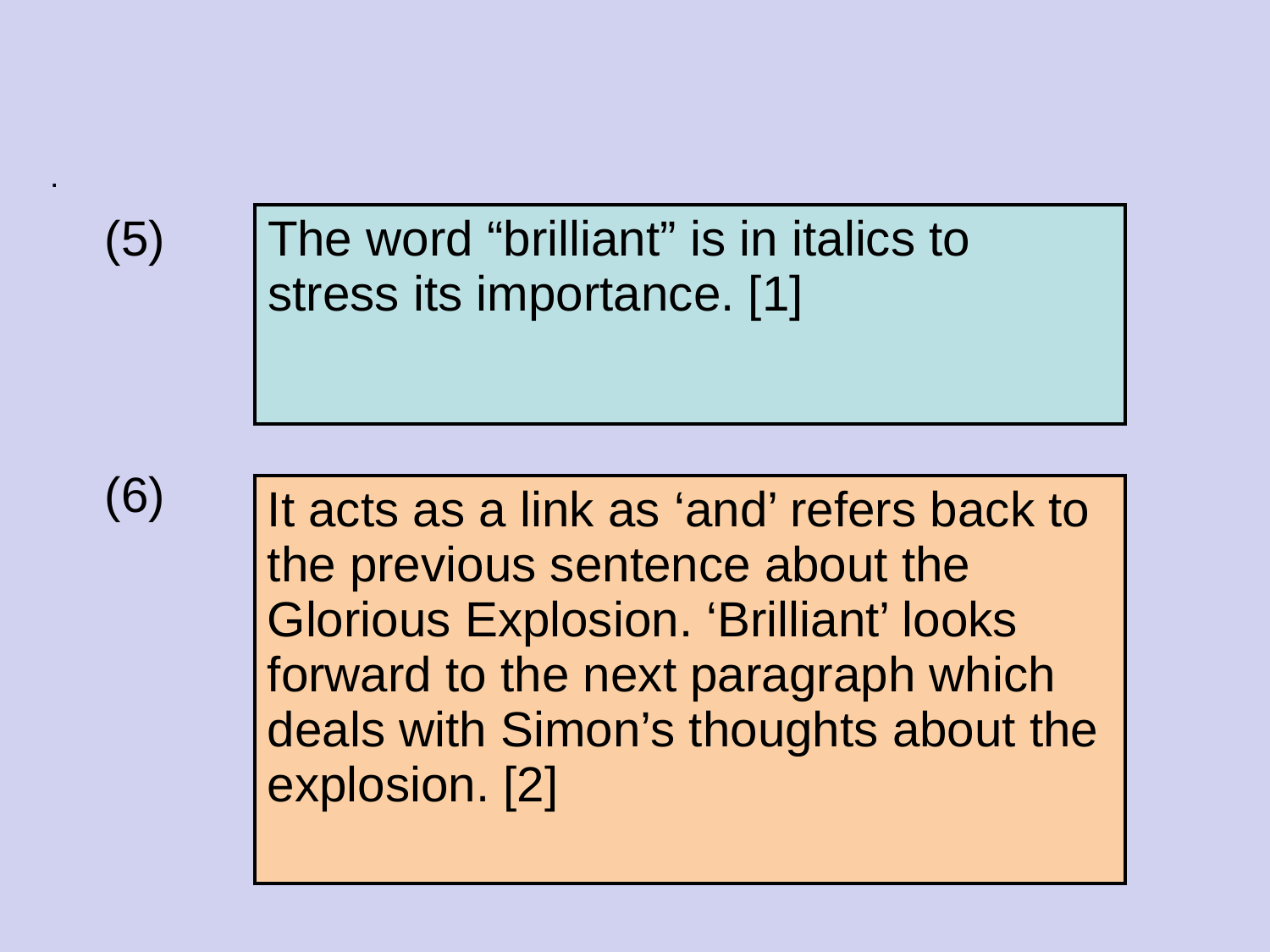

#
.
(5)
| The word “brilliant” is in italics to stress its importance. [1] |
| --- |

(6)

| It acts as a link as ‘and’ refers back to the previous sentence about the Glorious Explosion. ‘Brilliant’ looks forward to the next paragraph which deals with Simon’s thoughts about the explosion. [2] |
| --- |